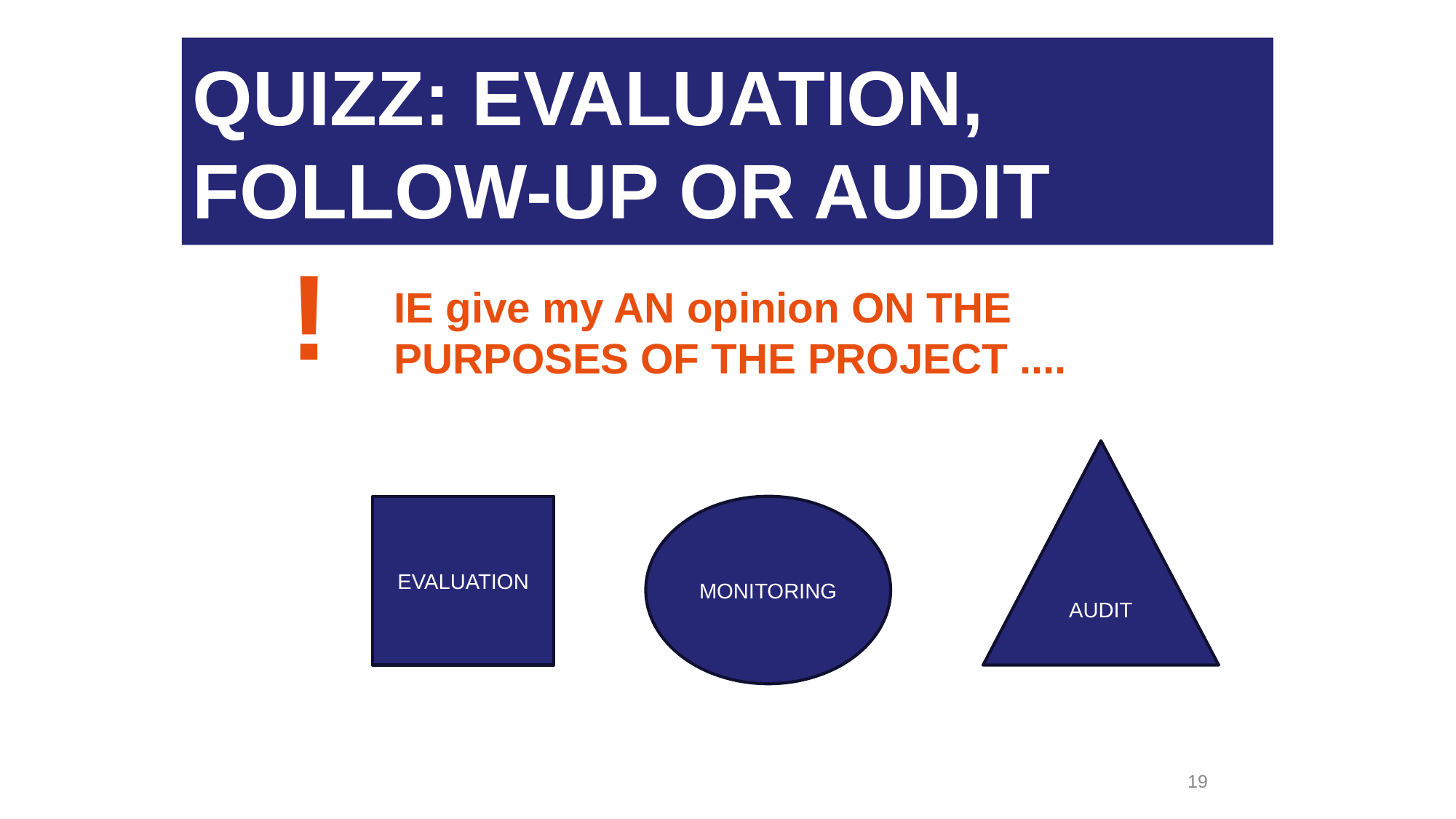

QUIZZ: EVALUATION, FOLLOW-UP OR AUDIT
!

IE give my AN opinion ON THE PURPOSES OF THE PROJECT ....

AUDIT
EVALUATION
MONITORING
19